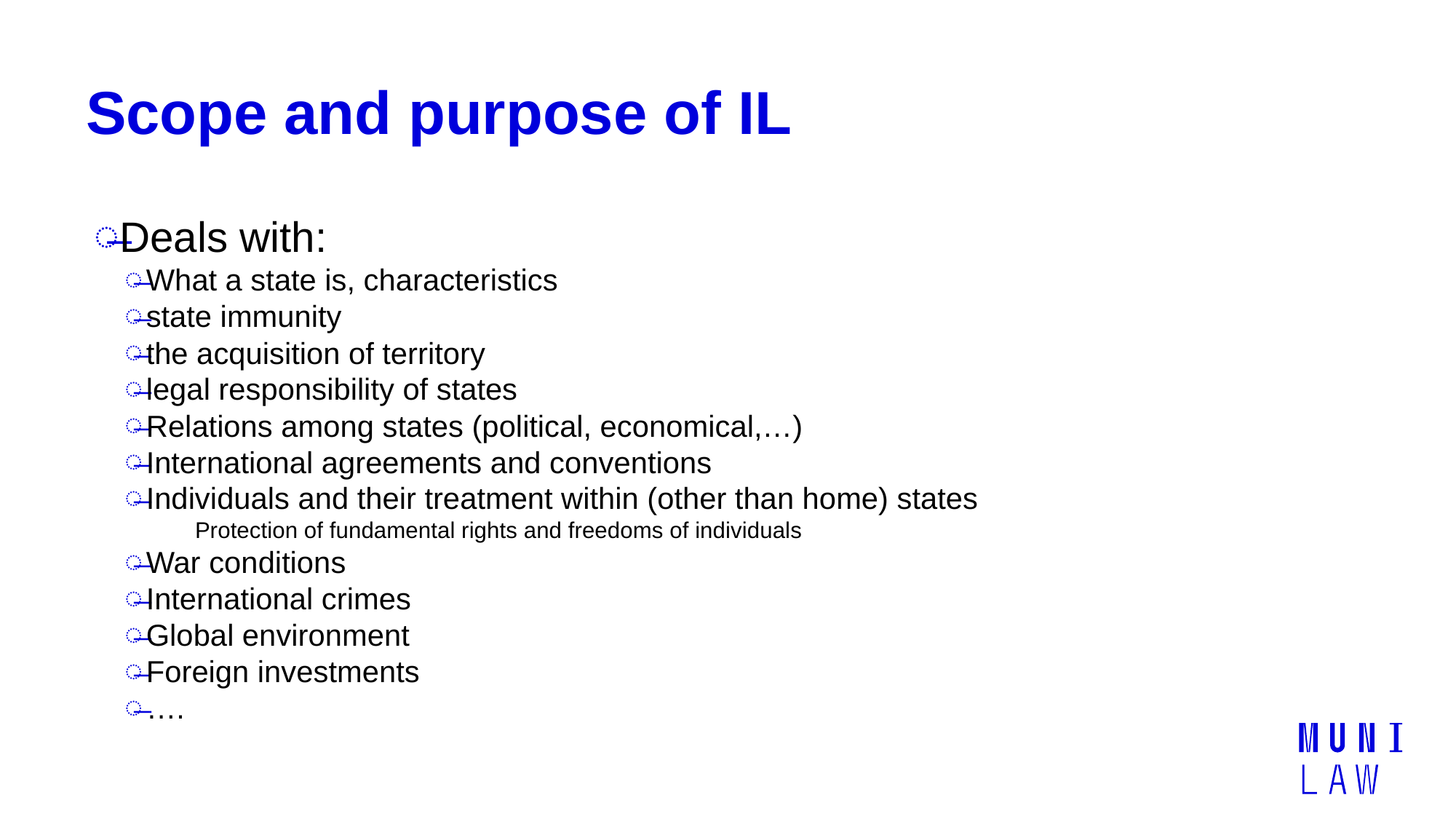

# Scope and purpose of IL
Deals with:
What a state is, characteristics
state immunity
the acquisition of territory
legal responsibility of states
Relations among states (political, economical,…)
International agreements and conventions
Individuals and their treatment within (other than home) states
Protection of fundamental rights and freedoms of individuals
War conditions
International crimes
Global environment
Foreign investments
….